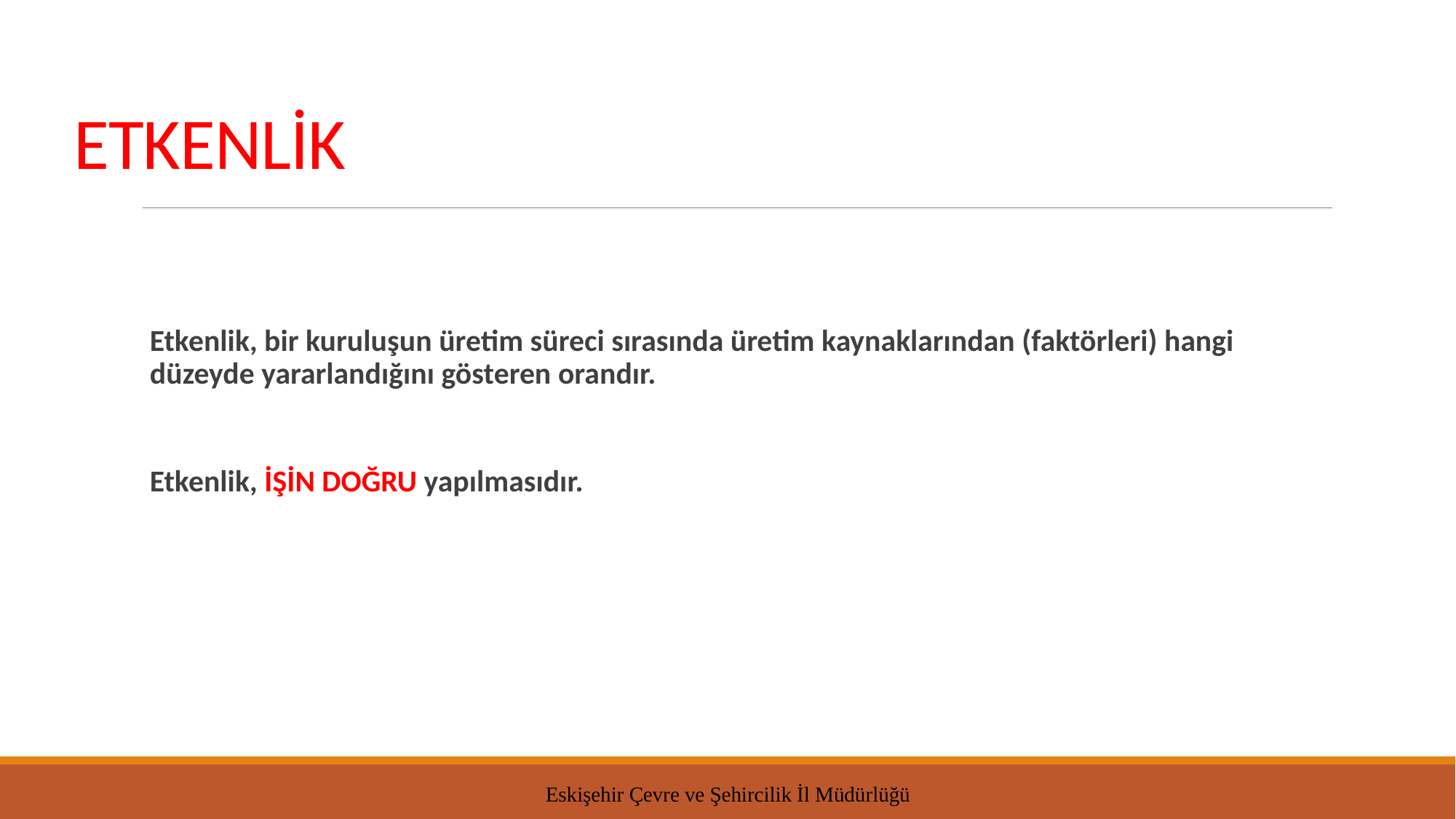

# ETKENLİK
Etkenlik, bir kuruluşun üretim süreci sırasında üretim kaynaklarından (faktörleri) hangi düzeyde yararlandığını gösteren orandır.

Etkenlik, İŞİN DOĞRU yapılmasıdır.

Eskişehir Çevre ve Şehircilik İl Müdürlüğü